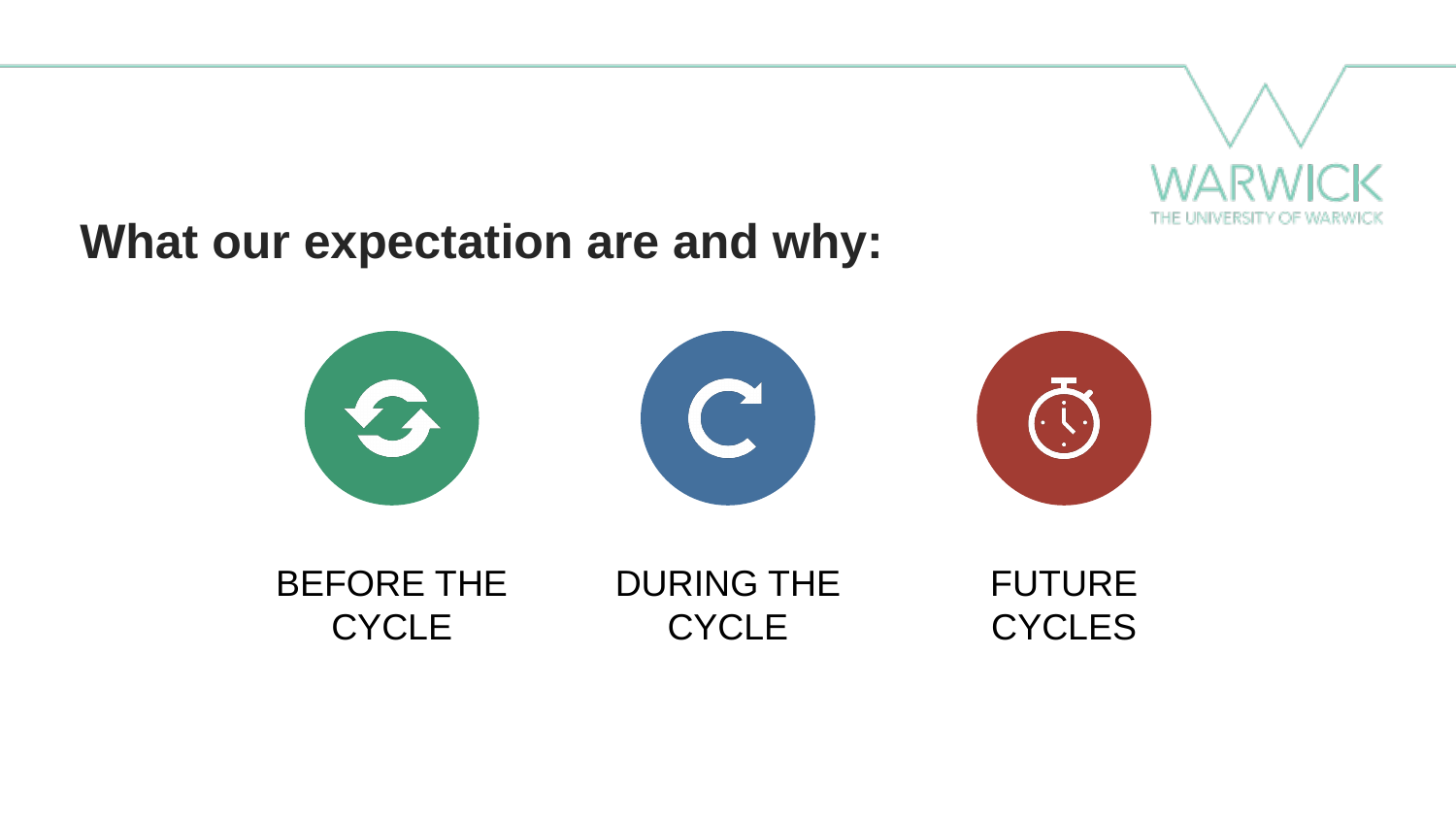

# What our expectation are and why:
before the cycle
during the cycle
future cycles